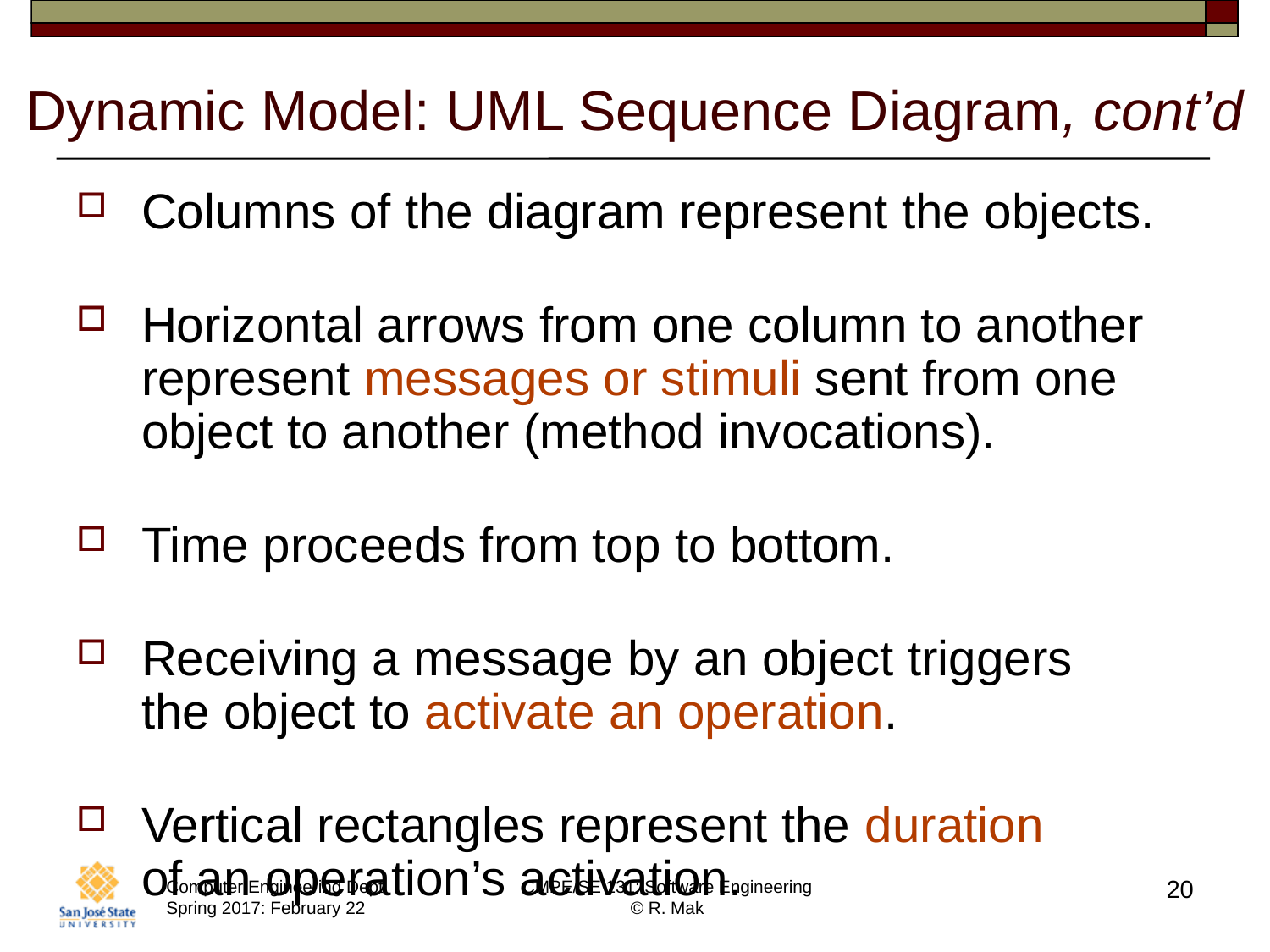

# Dynamic Model: UML Sequence Diagram, cont’d
Columns of the diagram represent the objects.

Horizontal arrows from one column to another represent messages or stimuli sent from one object to another (method invocations).

Time proceeds from top to bottom.

Receiving a message by an object triggers
the object to activate an operation.

Vertical rectangles represent the duration
of an operation’s activation.
20